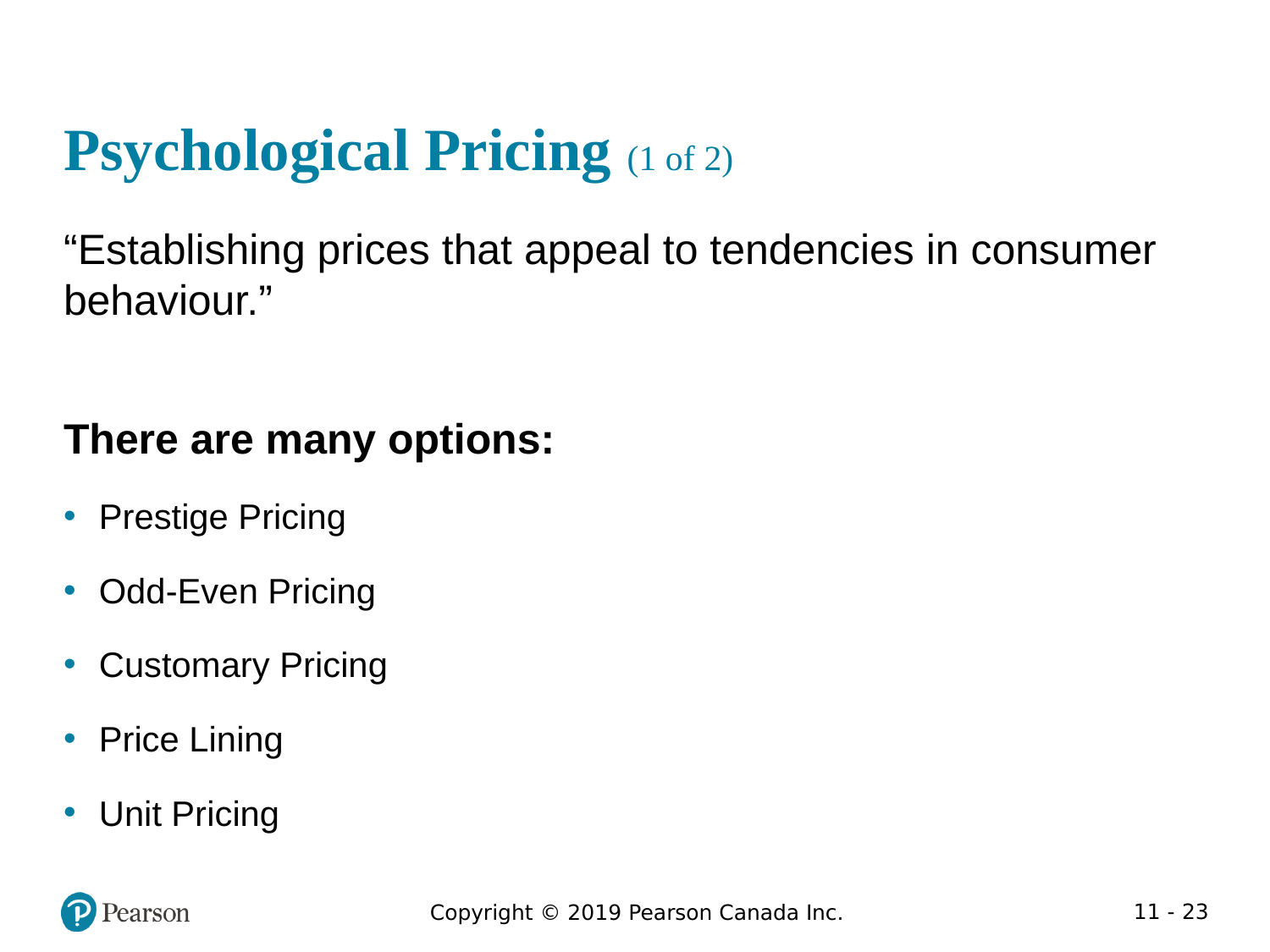

# Psychological Pricing (1 of 2)
“Establishing prices that appeal to tendencies in consumer behaviour.”
There are many options:
Prestige Pricing
Odd-Even Pricing
Customary Pricing
Price Lining
Unit Pricing